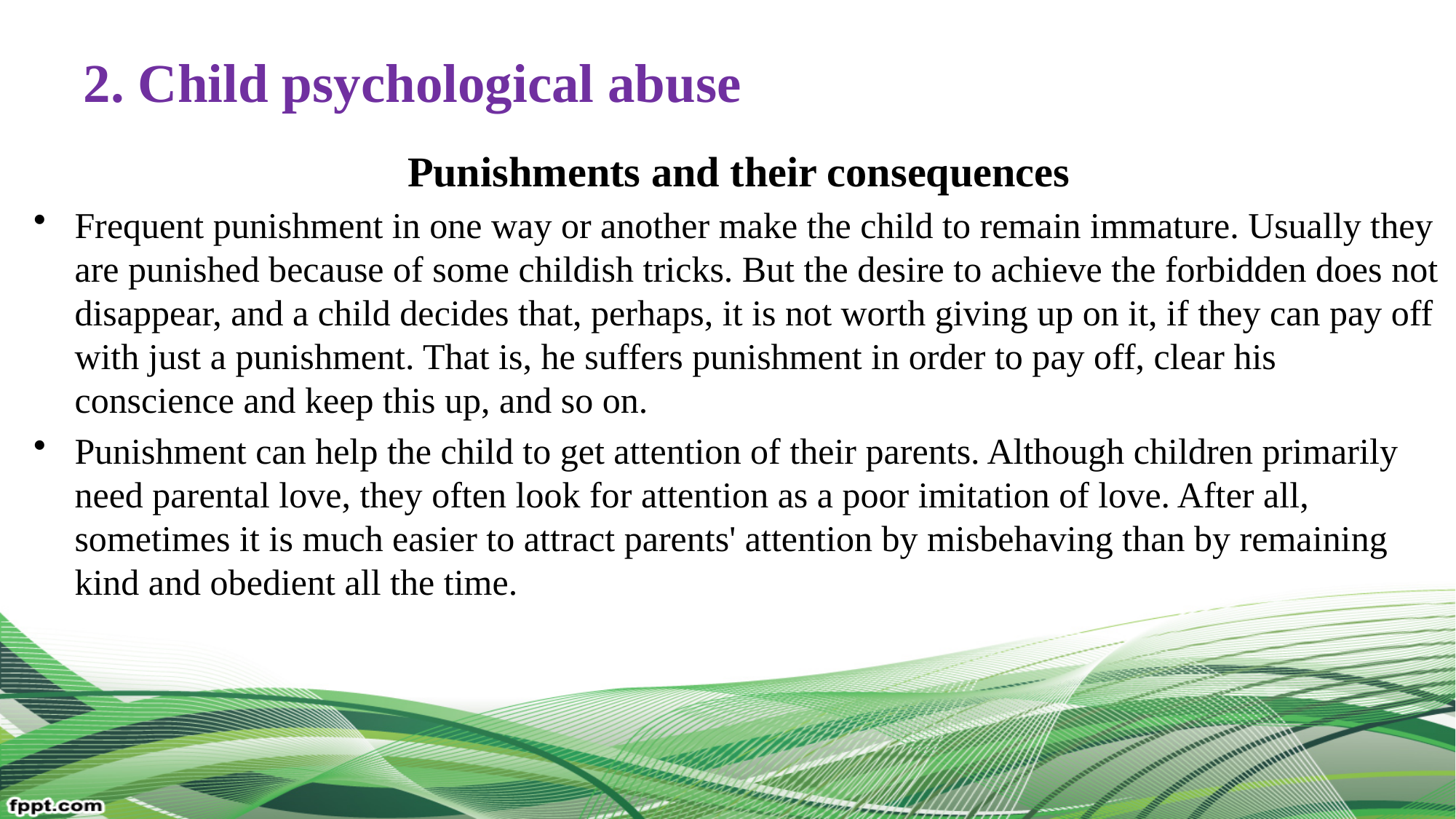

# 2. Child psychological abuse
Punishments and their consequences
Frequent punishment in one way or another make the child to remain immature. Usually they are punished because of some childish tricks. But the desire to achieve the forbidden does not disappear, and a child decides that, perhaps, it is not worth giving up on it, if they can pay off with just a punishment. That is, he suffers punishment in order to pay off, clear his conscience and keep this up, and so on.
Punishment can help the child to get attention of their parents. Although children primarily need parental love, they often look for attention as a poor imitation of love. After all, sometimes it is much easier to attract parents' attention by misbehaving than by remaining kind and obedient all the time.